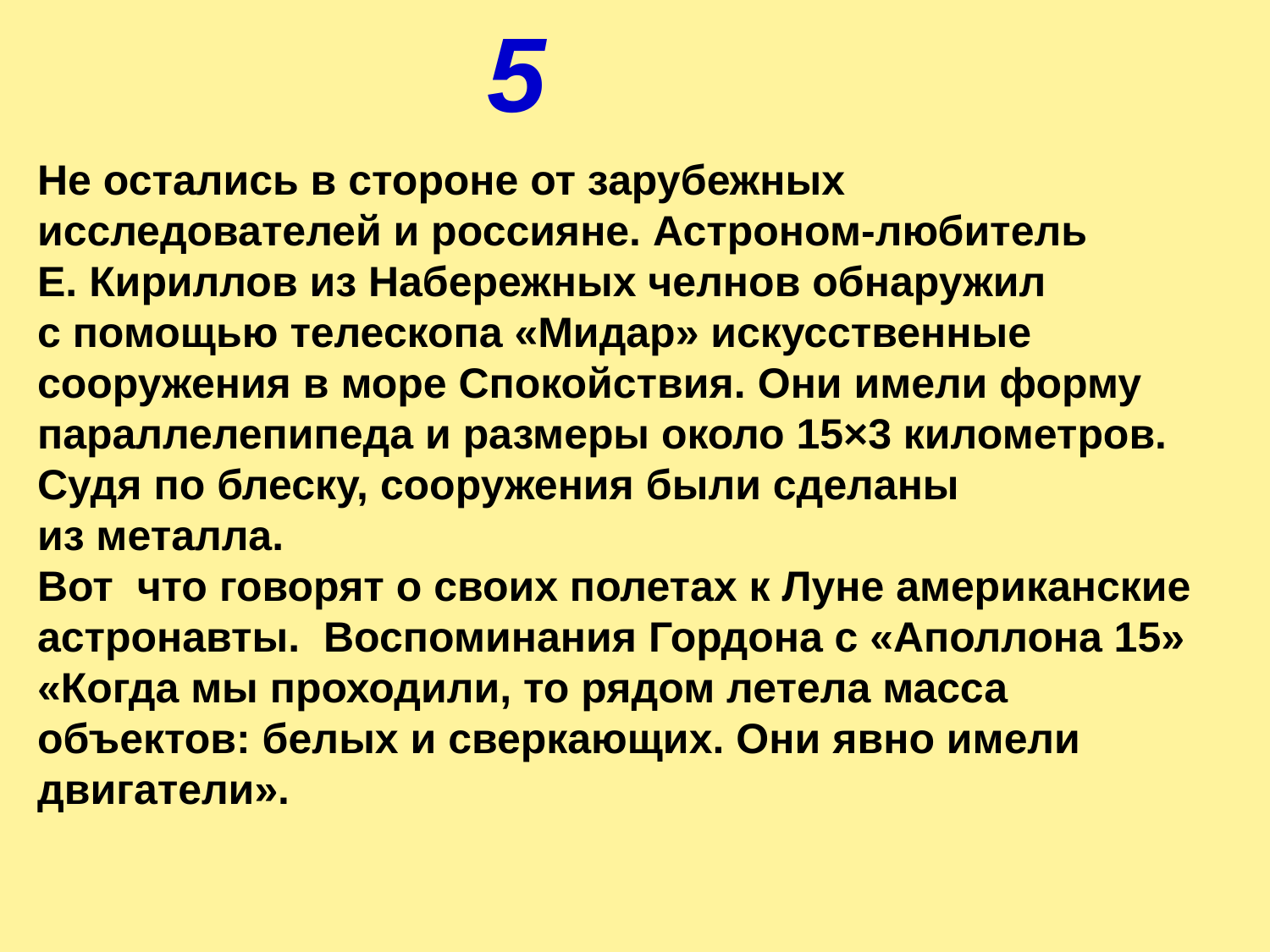

5
Не остались в стороне от зарубежных исследователей и россияне. Астроном-любитель Е. Кириллов из Набережных челнов обнаружил с помощью телескопа «Мидар» искусственные сооружения в море Спокойствия. Они имели форму параллелепипеда и размеры около 15×3 километров. Судя по блеску, сооружения были сделаны из металла.
Вот  что говорят о своих полетах к Луне американские астронавты.  Воспоминания Гордона с «Аполлона 15» «Когда мы проходили, то рядом летела масса объектов: белых и сверкающих. Они явно имели двигатели».